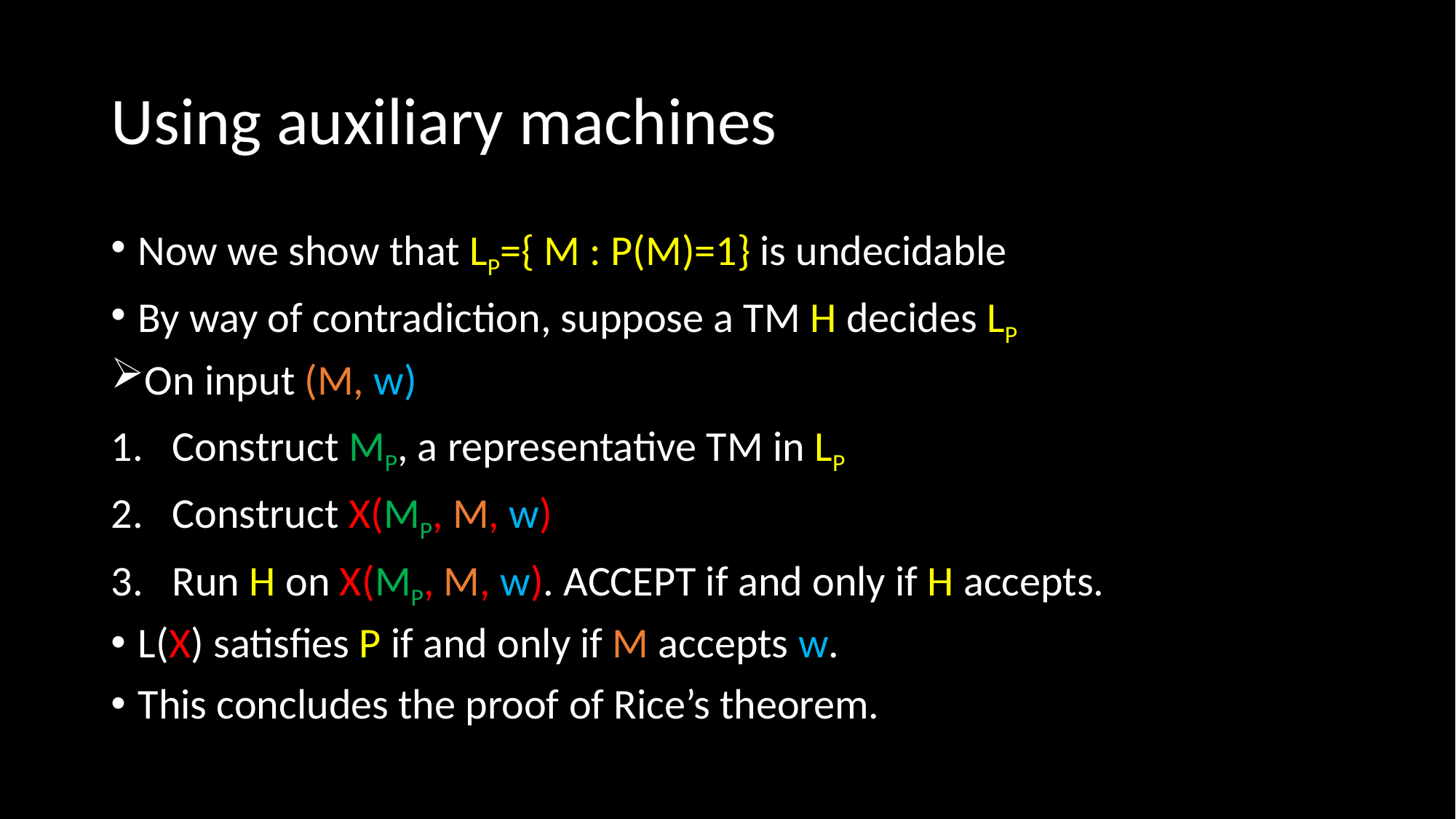

# Using auxiliary machines
Now we show that LP={ M : P(M)=1} is undecidable
By way of contradiction, suppose a TM H decides LP
On input (M, w)
Construct MP, a representative TM in LP
Construct X(MP, M, w)
Run H on X(MP, M, w). ACCEPT if and only if H accepts.
L(X) satisfies P if and only if M accepts w.
This concludes the proof of Rice’s theorem.